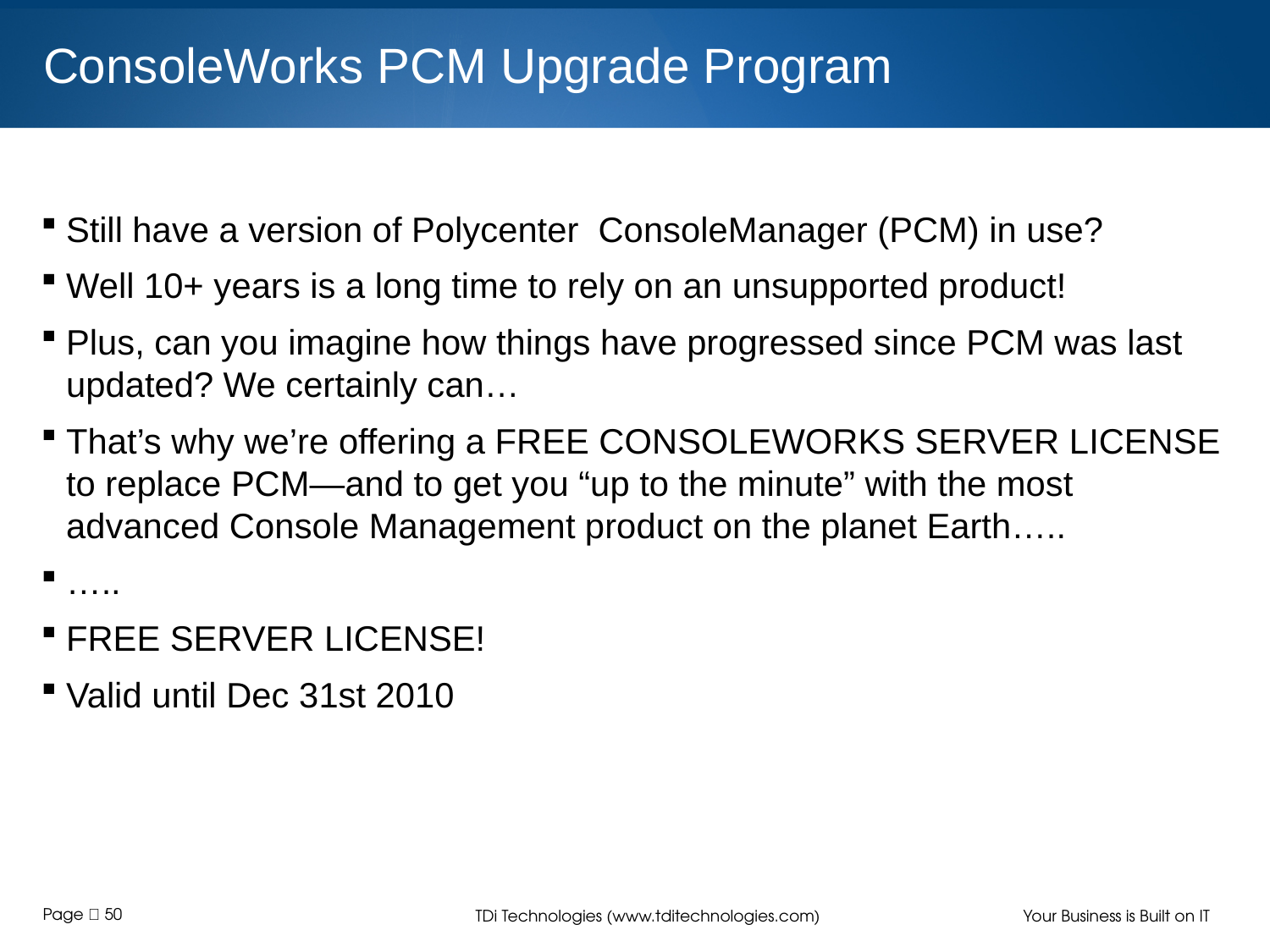

# ConsoleWorks PCM Upgrade Program
Still have a version of Polycenter  ConsoleManager (PCM) in use?
Well 10+ years is a long time to rely on an unsupported product!
Plus, can you imagine how things have progressed since PCM was last updated? We certainly can…
That’s why we’re offering a FREE CONSOLEWORKS SERVER LICENSE to replace PCM—and to get you “up to the minute” with the most advanced Console Management product on the planet Earth…..
…..
FREE SERVER LICENSE!
Valid until Dec 31st 2010

TDi Technologies (www.tditechnologies.com)		         Your Business is Built on IT